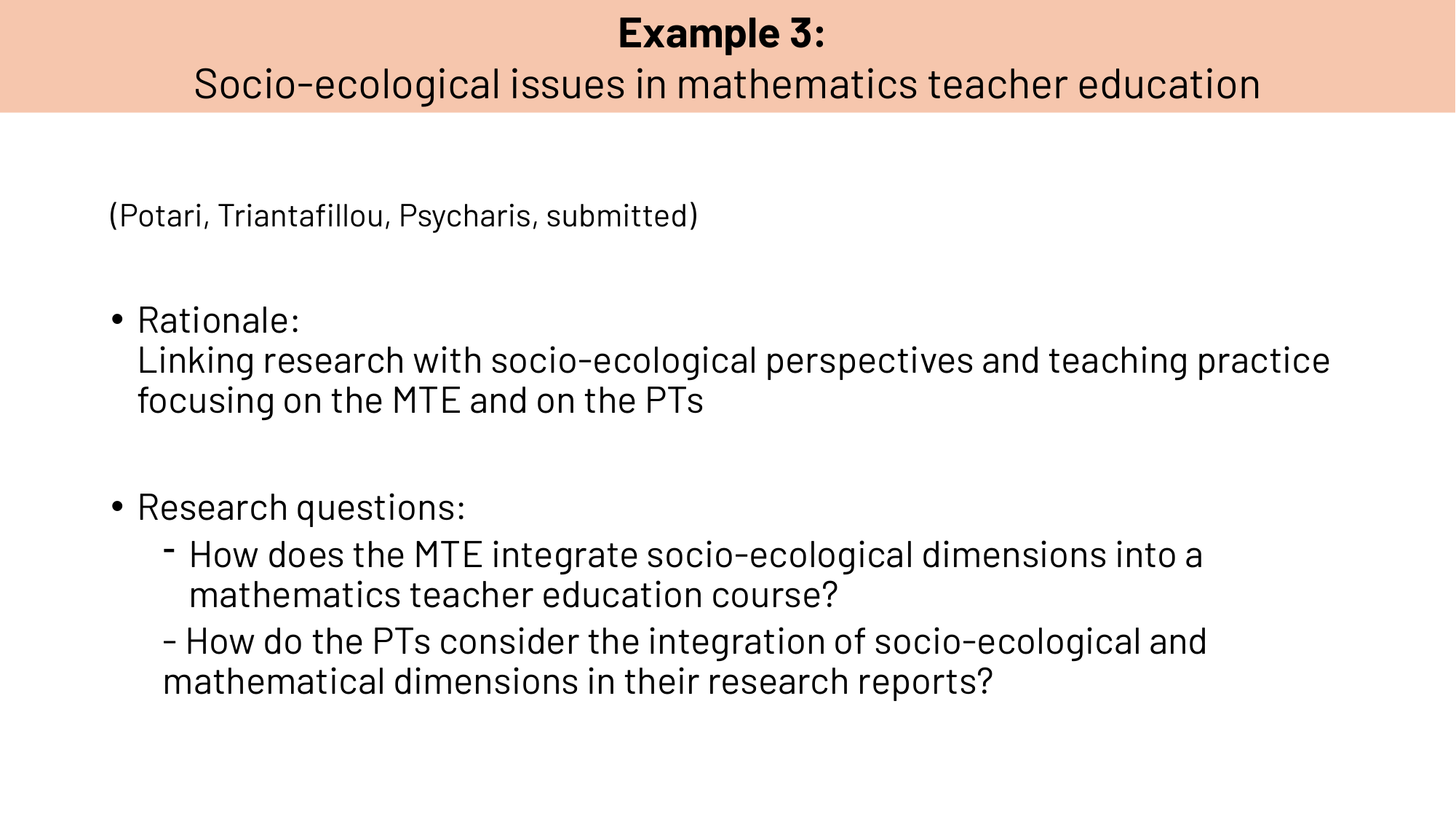

Example 3:
Socio-ecological issues in mathematics teacher education
(Potari, Triantafillou, Psycharis, submitted)

Rationale:
Linking research with socio-ecological perspectives and teaching practice  focusing on the MTE and on the PTs

Research questions:
How does the MTE integrate socio-ecological dimensions into a mathematics teacher education course?
- How do the PTs consider the integration of socio-ecological and mathematical dimensions in their research reports?